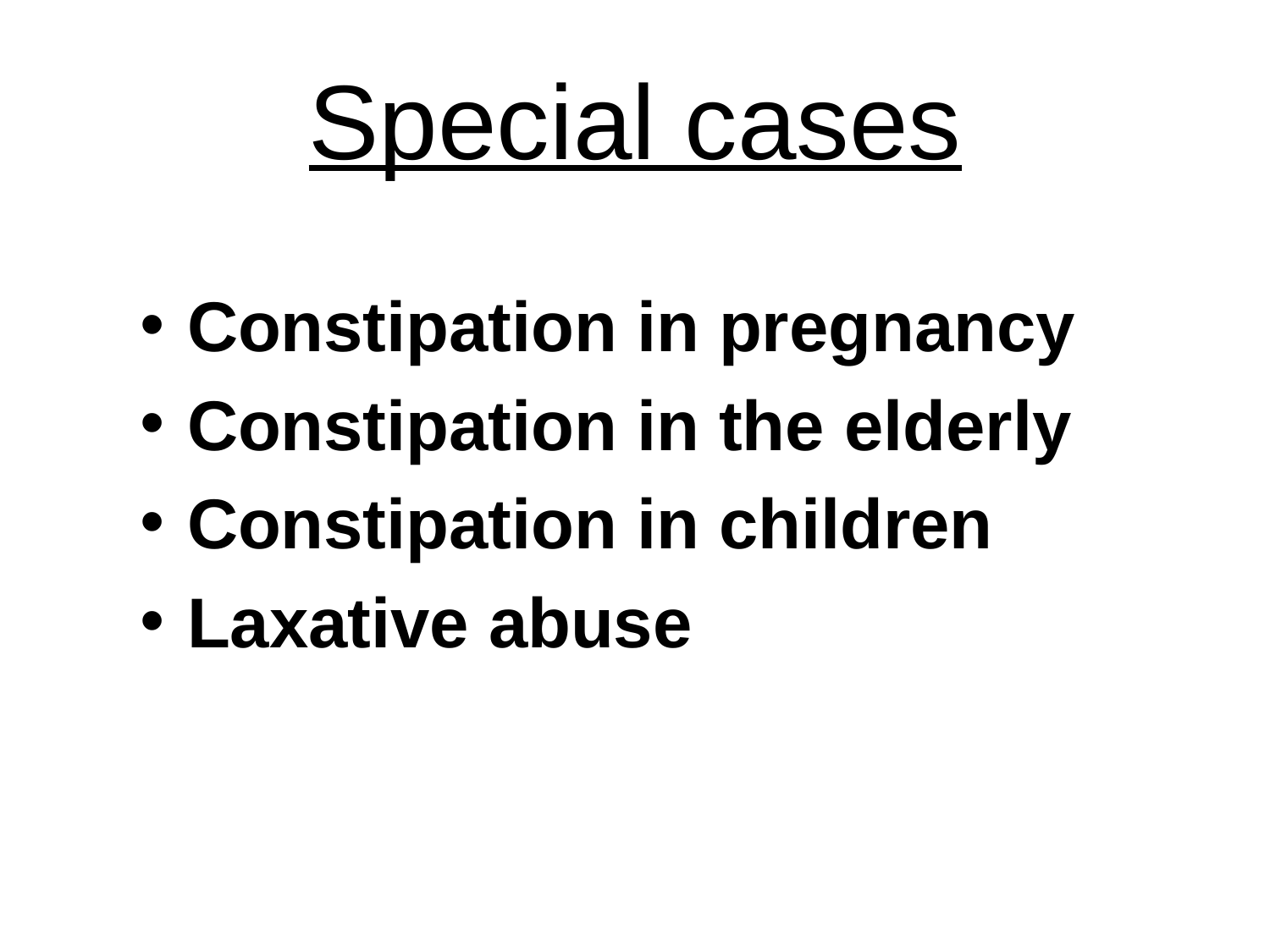

# Special cases
Constipation in pregnancy
Constipation in the elderly
Constipation in children
Laxative abuse